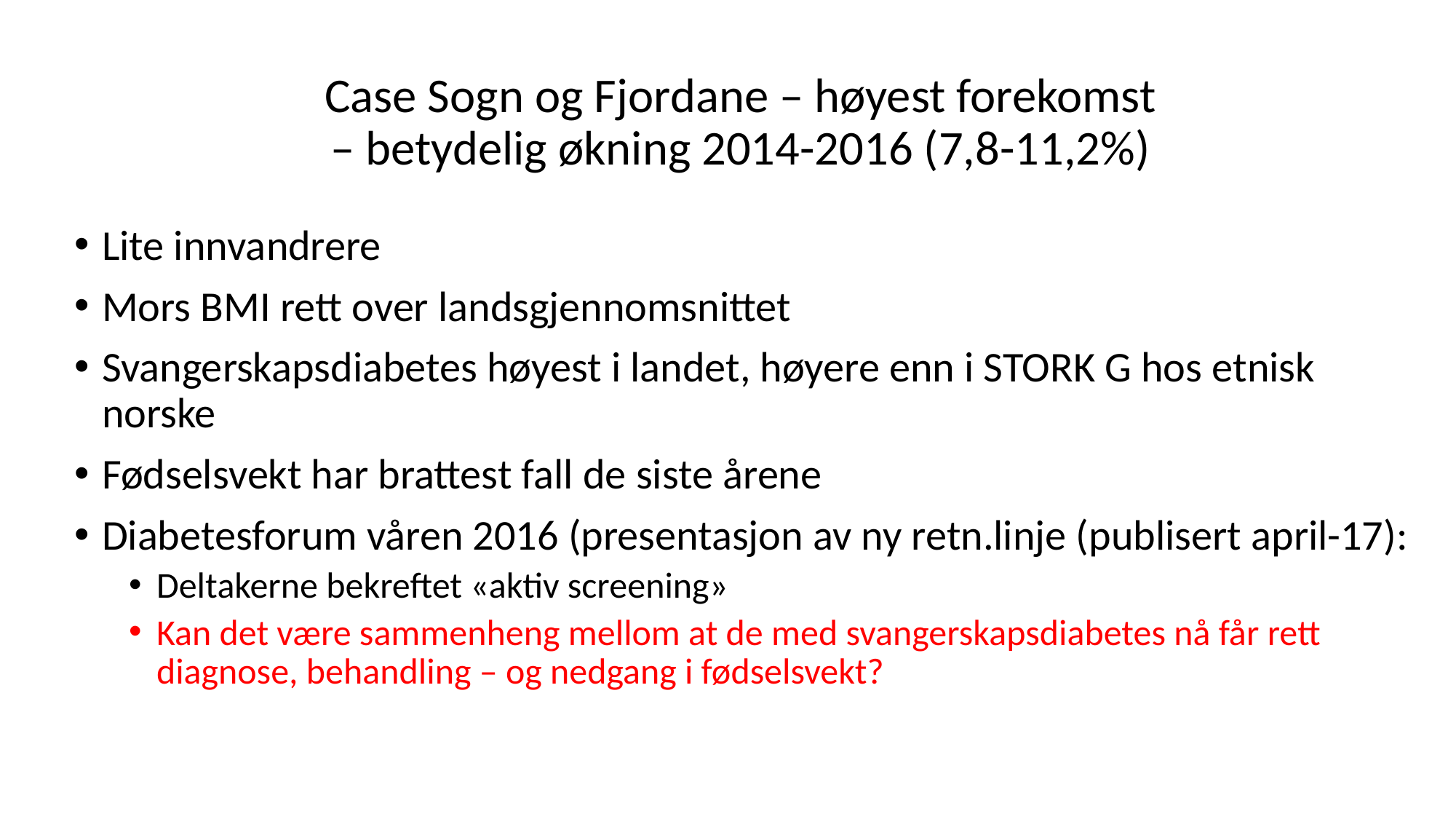

# Case Sogn og Fjordane – høyest forekomst – betydelig økning 2014-2016 (7,8-11,2%)
Lite innvandrere
Mors BMI rett over landsgjennomsnittet
Svangerskapsdiabetes høyest i landet, høyere enn i STORK G hos etnisk norske
Fødselsvekt har brattest fall de siste årene
Diabetesforum våren 2016 (presentasjon av ny retn.linje (publisert april-17):
Deltakerne bekreftet «aktiv screening»
Kan det være sammenheng mellom at de med svangerskapsdiabetes nå får rett diagnose, behandling – og nedgang i fødselsvekt?